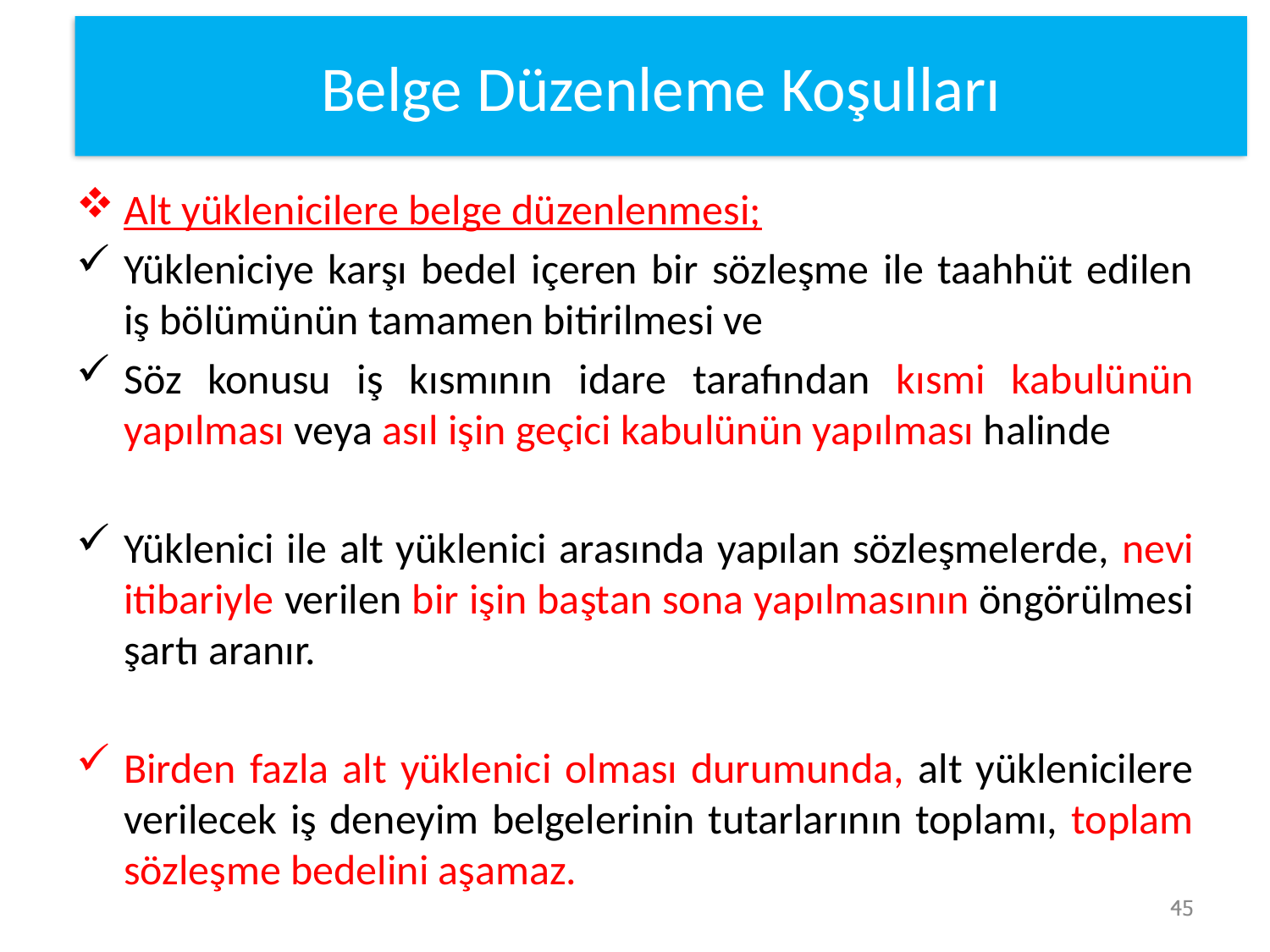

Belge Düzenleme Koşulları
Alt yüklenicilere belge düzenlenmesi;
Yükleniciye karşı bedel içeren bir sözleşme ile taahhüt edilen iş bölümünün tamamen bitirilmesi ve
Söz konusu iş kısmının idare tarafından kısmi kabulünün yapılması veya asıl işin geçici kabulünün yapılması halinde

Yüklenici ile alt yüklenici arasında yapılan sözleşmelerde, nevi itibariyle verilen bir işin baştan sona yapılmasının öngörülmesi şartı aranır.

Birden fazla alt yüklenici olması durumunda, alt yüklenicilere verilecek iş deneyim belgelerinin tutarlarının toplamı, toplam sözleşme bedelini aşamaz.

45